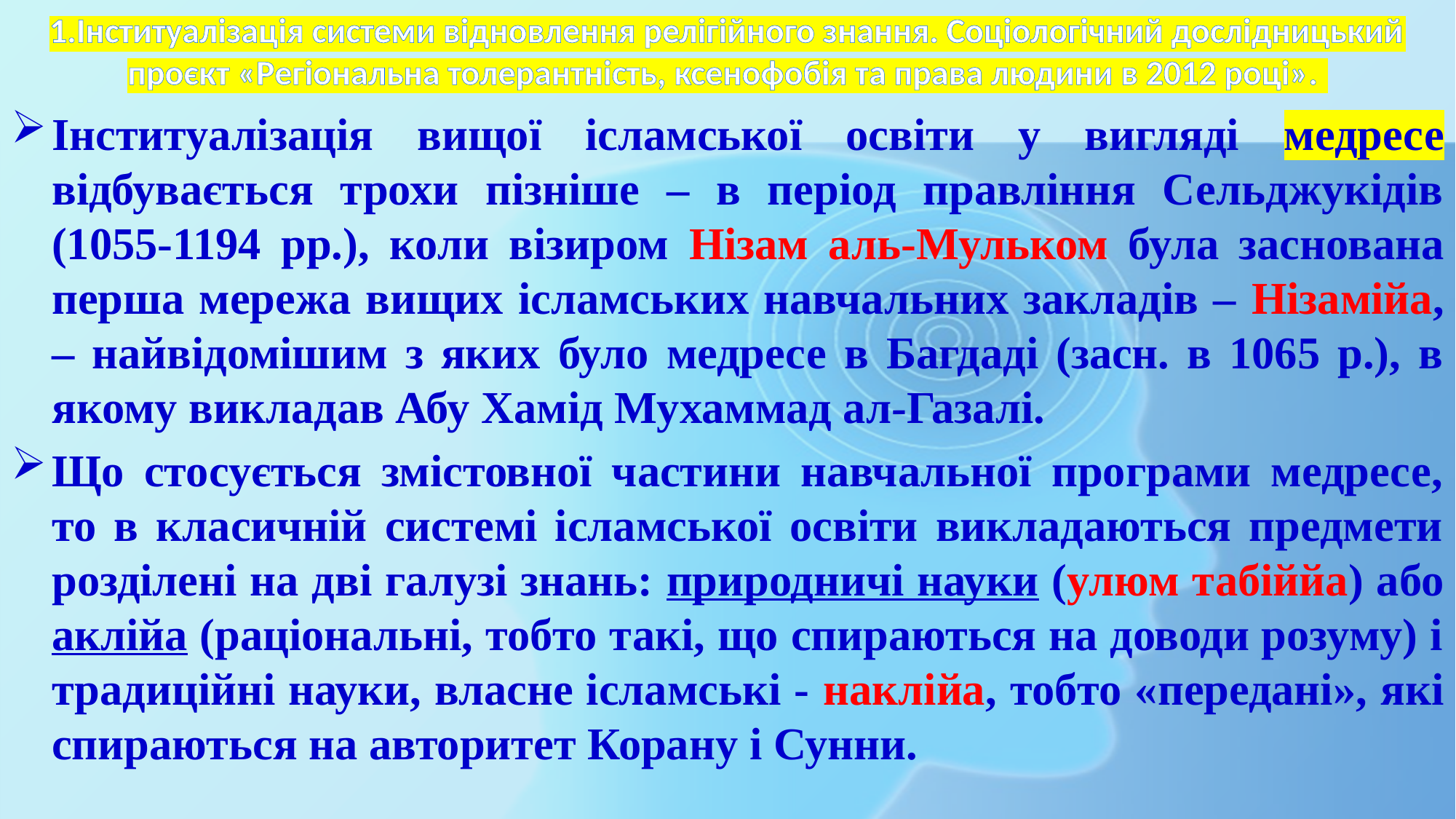

# 1.Інституалізація системи відновлення релігійного знання. Соціологічний дослідницький проєкт «Регіональна толерантність, ксенофобія та права людини в 2012 році».
Інституалізація вищої ісламської освіти у вигляді медресе відбувається трохи пізніше – в період правління Сельджукідів (1055-1194 рр.), коли візиром Нізам аль-Мульком була заснована перша мережа вищих ісламських навчальних закладів – Нізамійа, – найвідомішим з яких було медресе в Багдаді (засн. в 1065 р.), в якому викладав Абу Хамід Мухаммад ал-Газалі.
Що стосується змістовної частини навчальної програми медресе, то в класичній системі ісламської освіти викладаються предмети розділені на дві галузі знань: природничі науки (улюм табіййа) або аклійа (раціональні, тобто такі, що спираються на доводи розуму) і традиційні науки, власне ісламські - наклійа, тобто «передані», які спираються на авторитет Корану і Сунни.